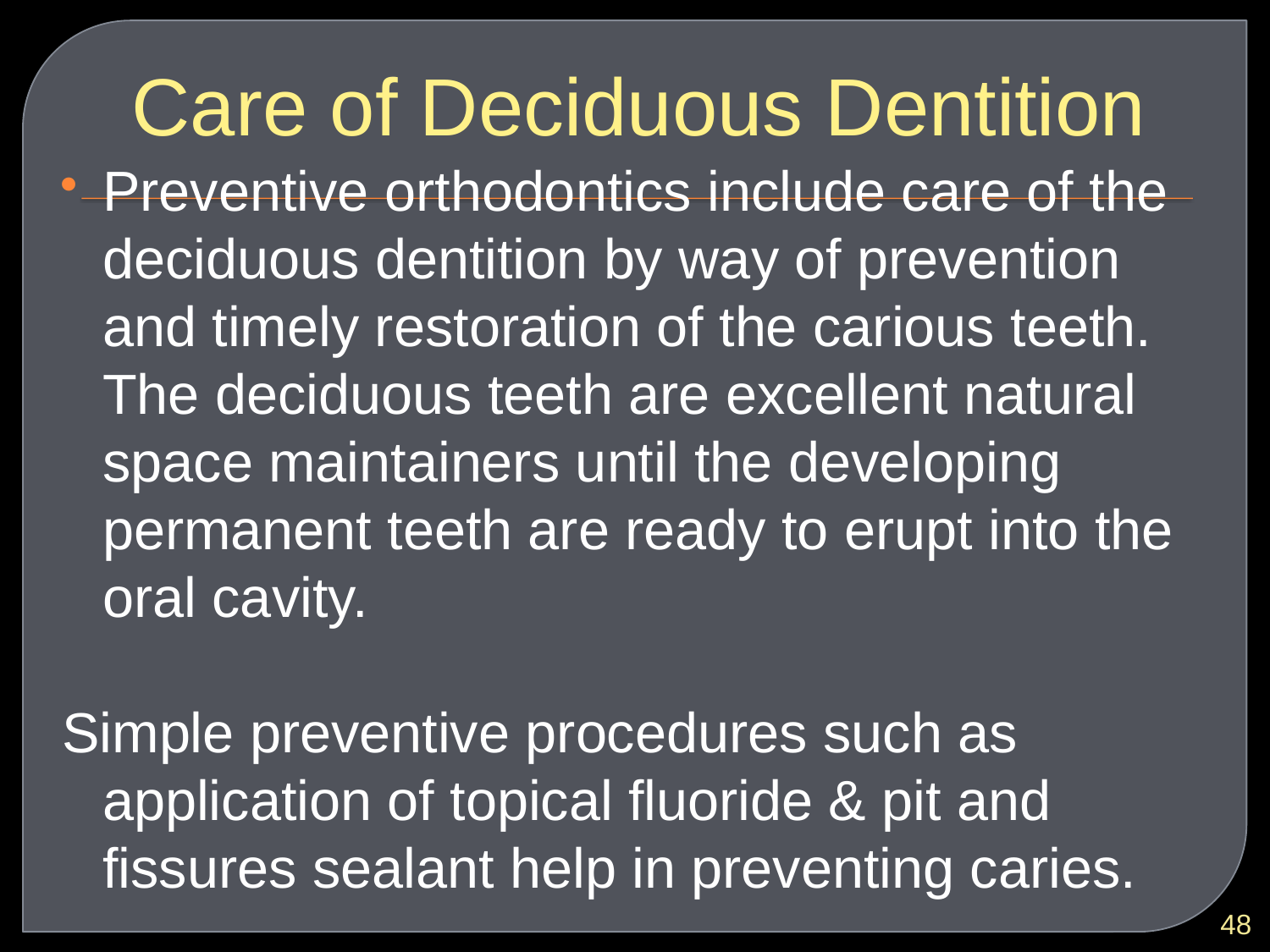

# Care of Deciduous Dentition
Preventive orthodontics include care of the deciduous dentition by way of prevention and timely restoration of the carious teeth. The deciduous teeth are excellent natural space maintainers until the developing permanent teeth are ready to erupt into the oral cavity.

Simple preventive procedures such as application of topical fluoride & pit and fissures sealant help in preventing caries.
48